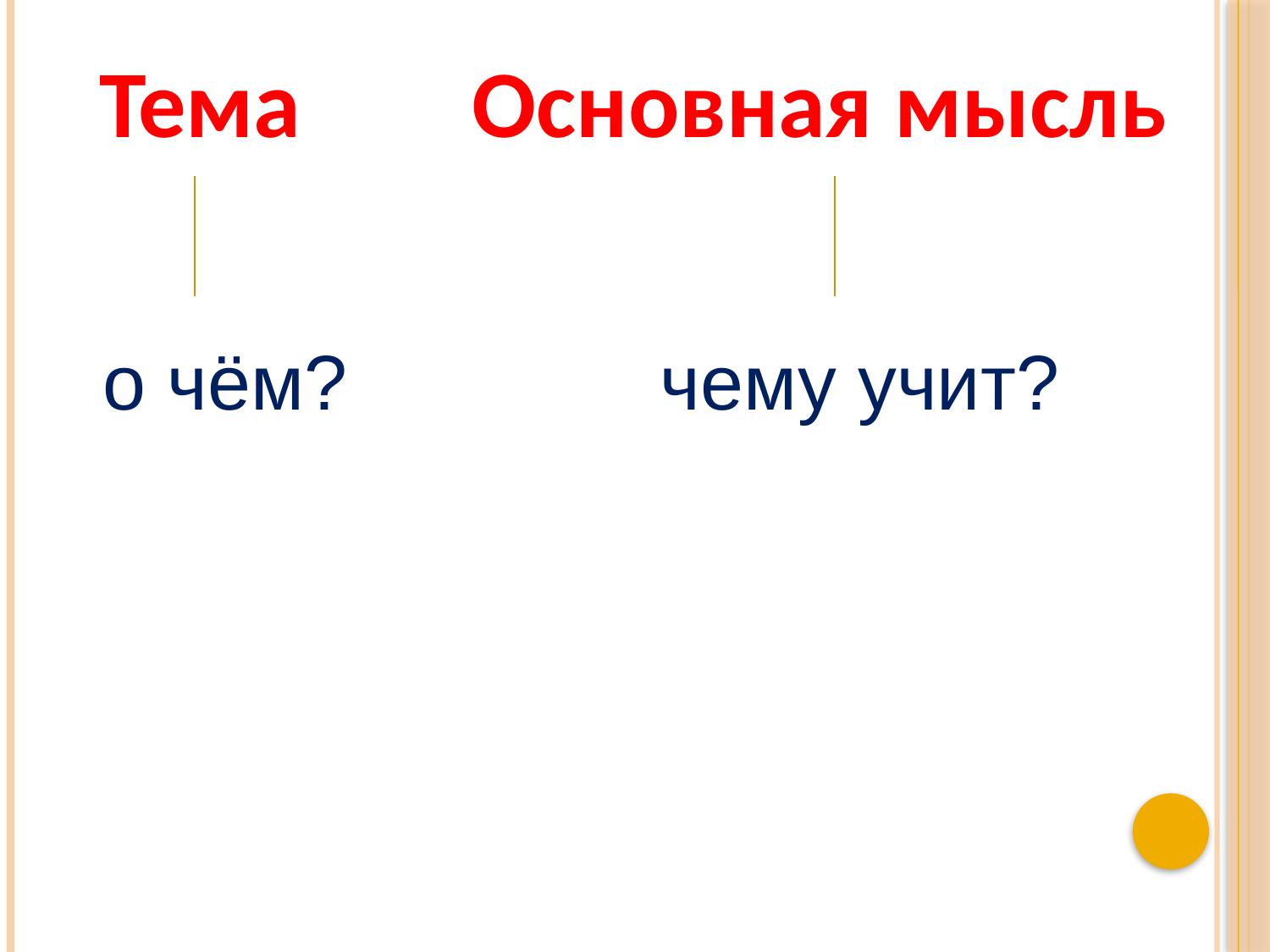

Тема
Основная мысль
о чём?
чему учит?